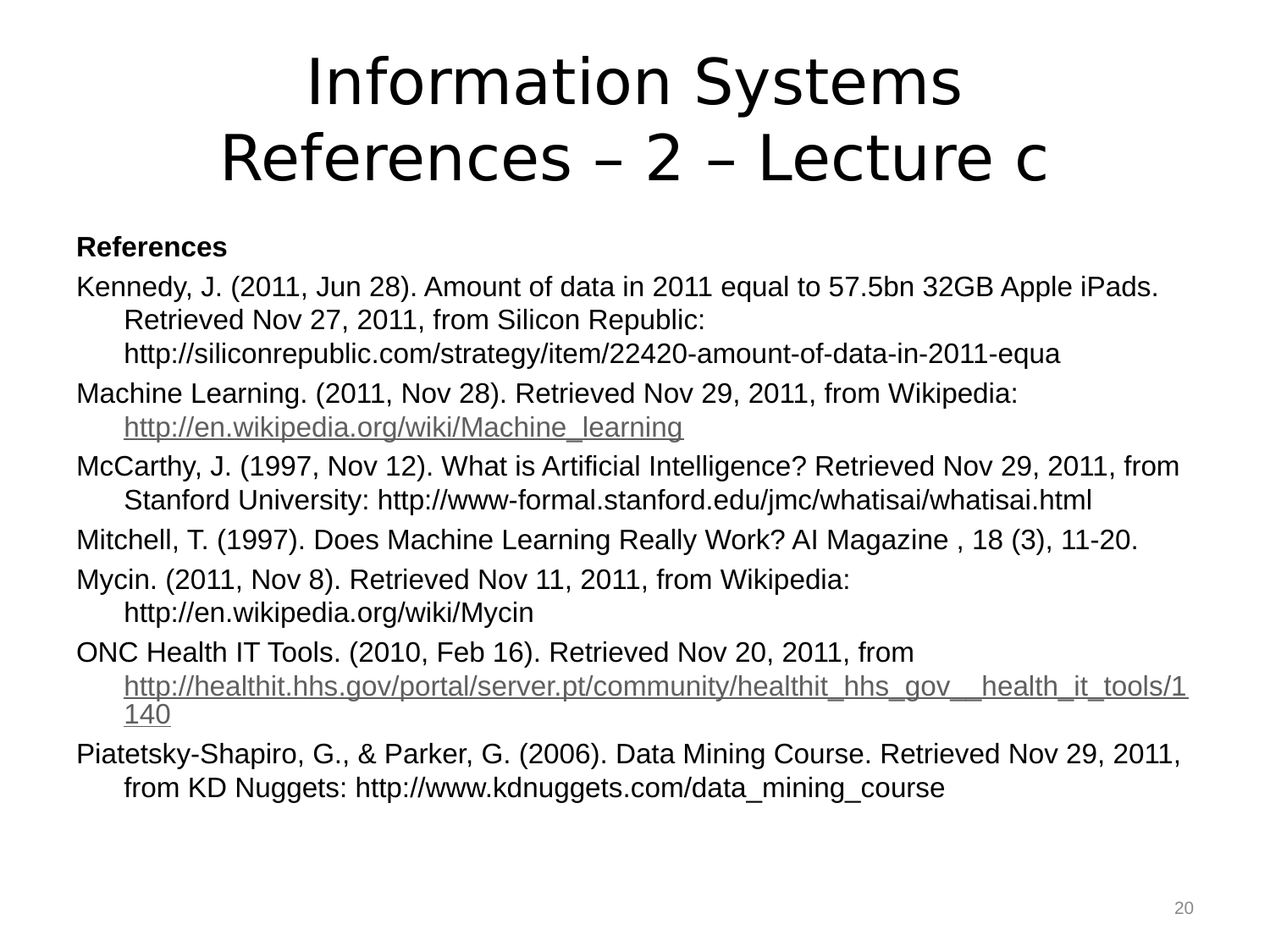

# Information Systems References – 2 – Lecture c
References
Kennedy, J. (2011, Jun 28). Amount of data in 2011 equal to 57.5bn 32GB Apple iPads. Retrieved Nov 27, 2011, from Silicon Republic: http://siliconrepublic.com/strategy/item/22420-amount-of-data-in-2011-equa
Machine Learning. (2011, Nov 28). Retrieved Nov 29, 2011, from Wikipedia: http://en.wikipedia.org/wiki/Machine_learning
McCarthy, J. (1997, Nov 12). What is Artificial Intelligence? Retrieved Nov 29, 2011, from Stanford University: http://www-formal.stanford.edu/jmc/whatisai/whatisai.html
Mitchell, T. (1997). Does Machine Learning Really Work? AI Magazine , 18 (3), 11-20.
Mycin. (2011, Nov 8). Retrieved Nov 11, 2011, from Wikipedia: http://en.wikipedia.org/wiki/Mycin
ONC Health IT Tools. (2010, Feb 16). Retrieved Nov 20, 2011, from http://healthit.hhs.gov/portal/server.pt/community/healthit_hhs_gov__health_it_tools/1140
Piatetsky-Shapiro, G., & Parker, G. (2006). Data Mining Course. Retrieved Nov 29, 2011, from KD Nuggets: http://www.kdnuggets.com/data_mining_course
20